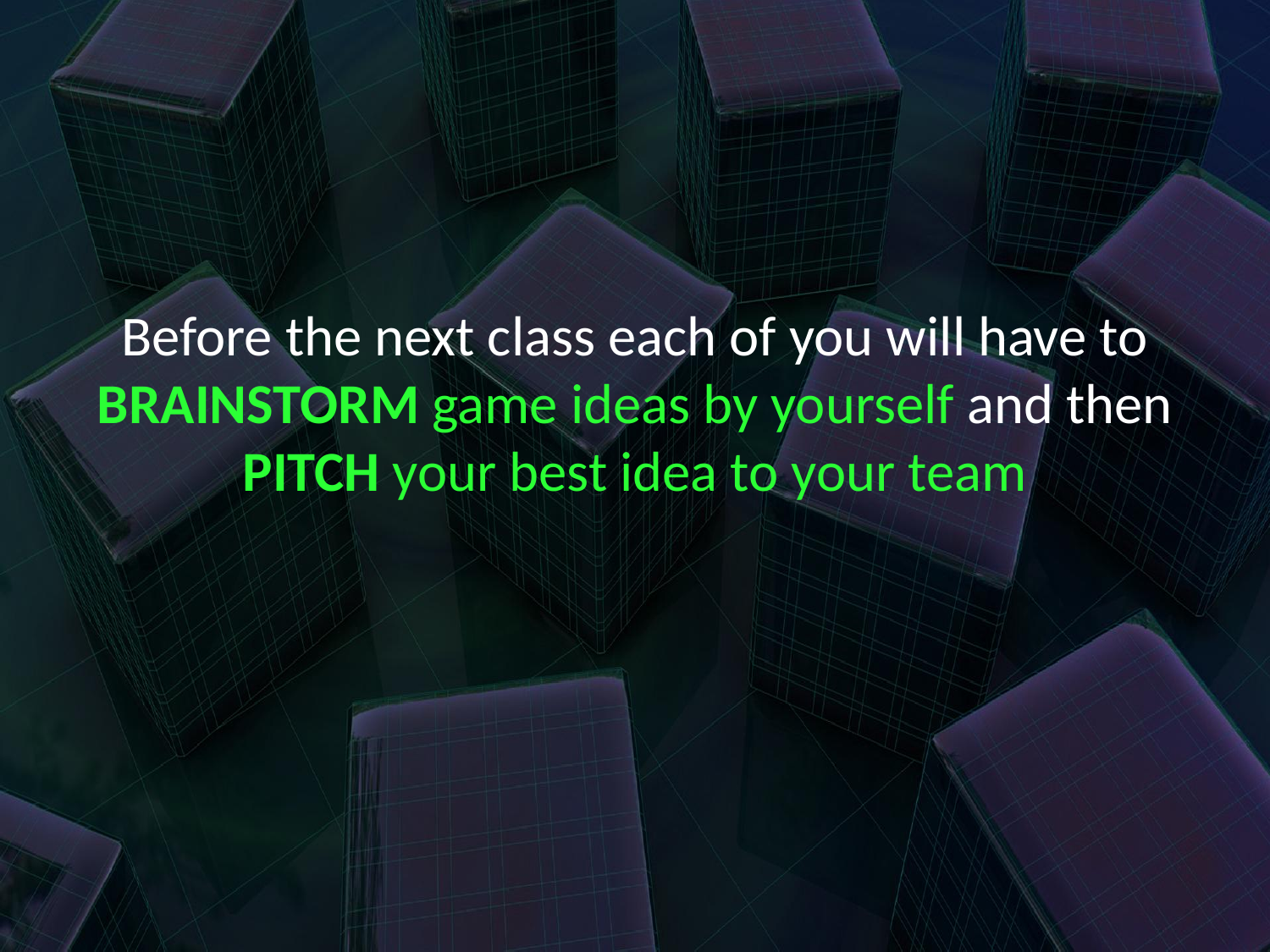

# Before the next class each of you will have to BRAINSTORM game ideas by yourself and then PITCH your best idea to your team